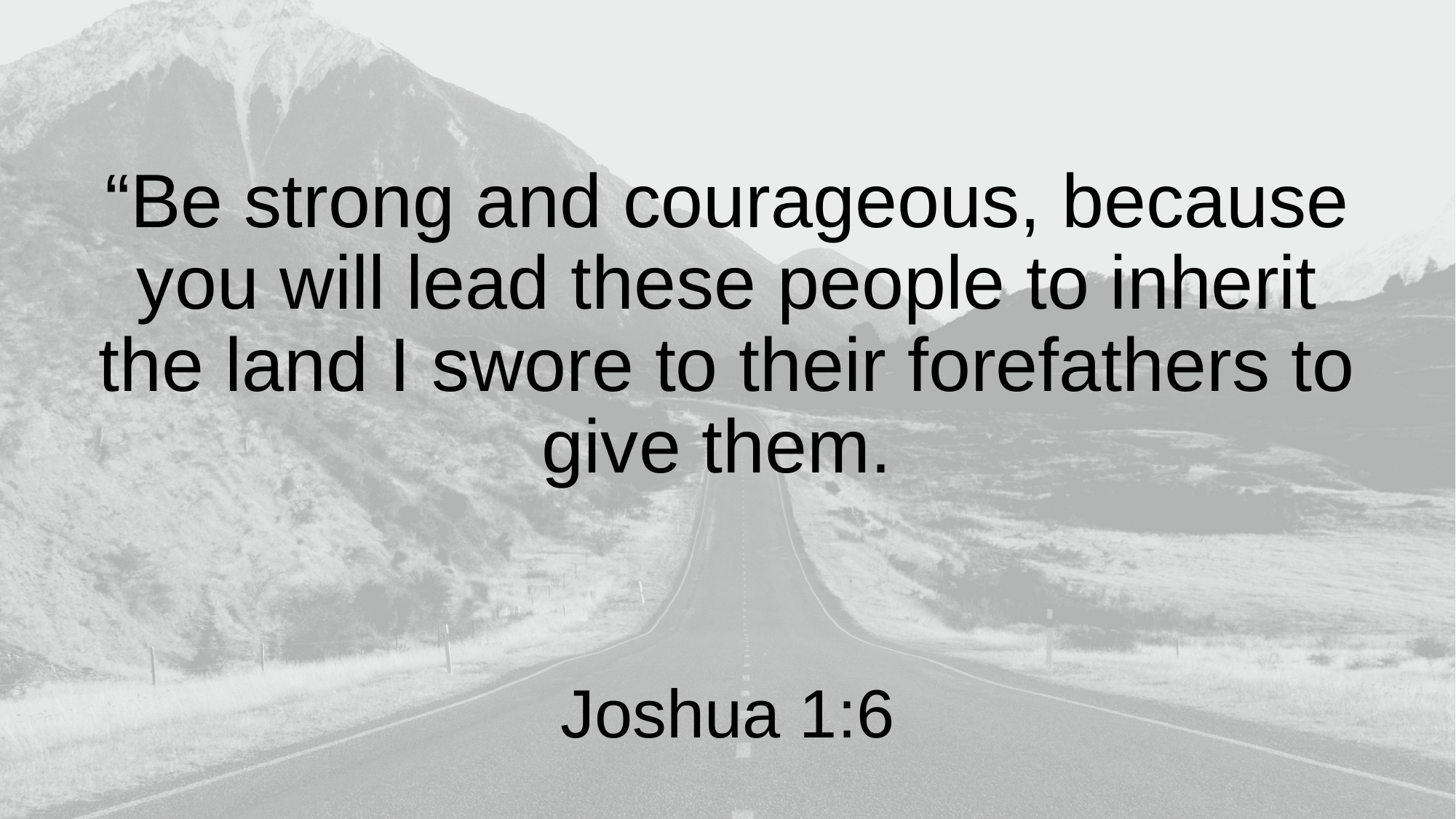

# “Be strong and courageous, because you will lead these people to inherit the land I swore to their forefathers to give them.
Joshua 1:6